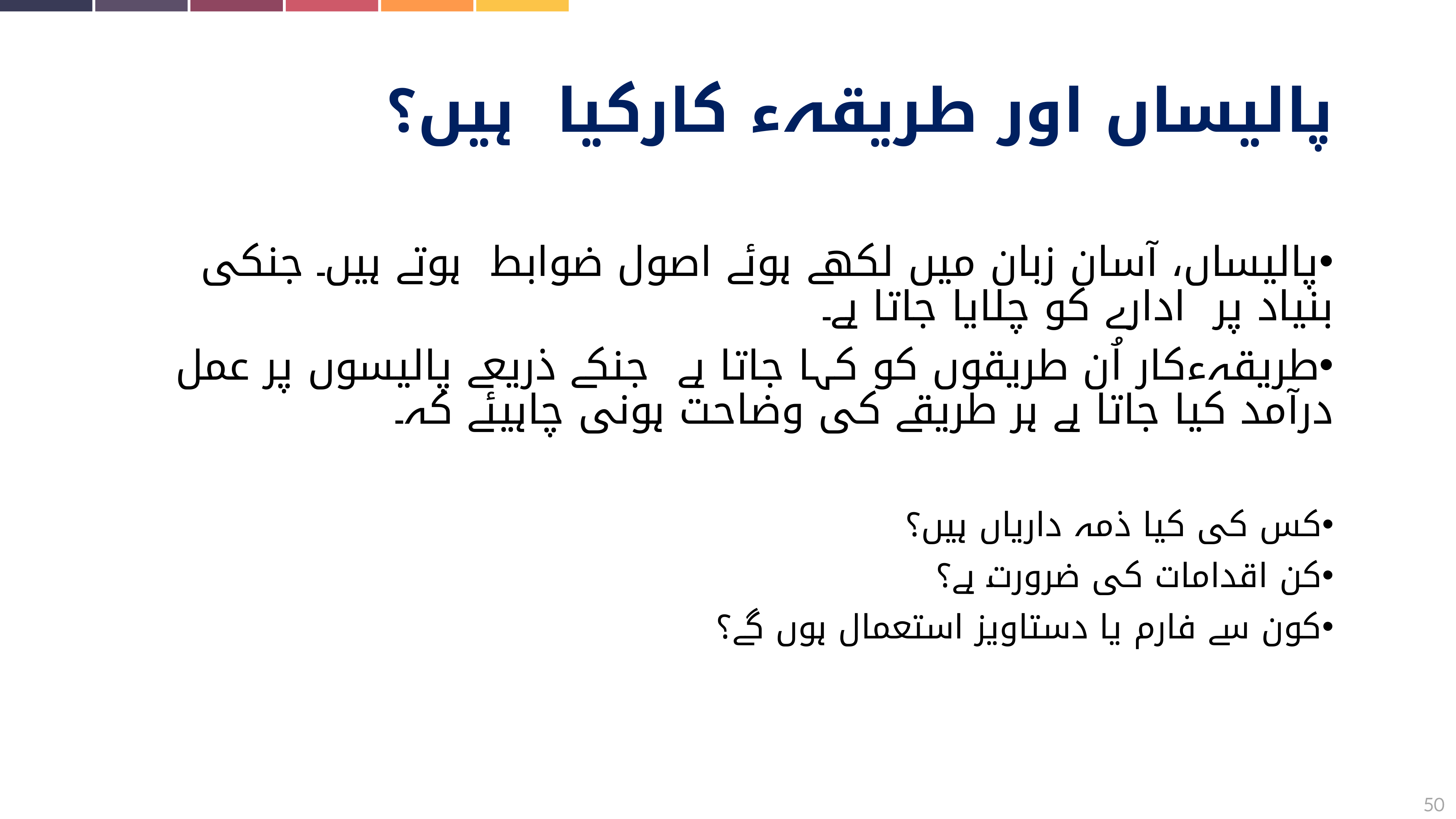

پالیساں اور طریقہء کارکیا  ہیں؟

پالیساں، آسان زبان میں لکھے ہوئے اصول ضوابط  ہوتے ہیں۔ جنکی بنیاد پر  ادارے کو چلایا جاتا ہے۔
طریقہءکار اُن طریقوں کو کہا جاتا ہے  جنکے ذریعے پالیسوں پر عمل درآمد کیا جاتا ہے ہر طریقے کی وضاحت ہونی چاہیئے کہ۔

کس کی کیا ذمہ داریاں ہیں؟
کن اقدامات کی ضرورت ہے؟
کون سے فارم یا دستاویز استعمال ہوں گے؟